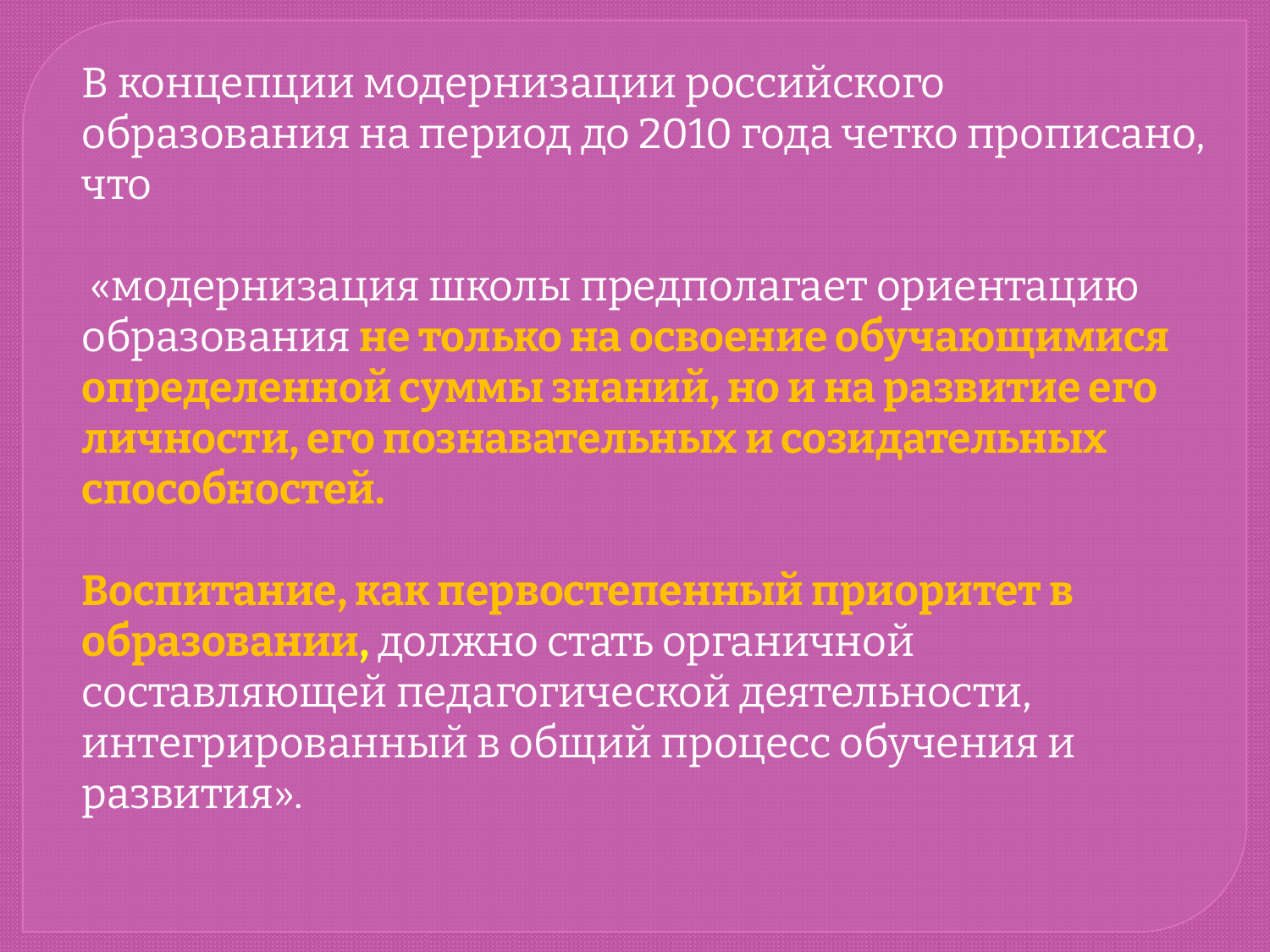

В концепции модернизации российского образования на период до 2010 года четко прописано, что

 «модернизация школы предполагает ориентацию образования не только на освоение обучающимися определенной суммы знаний, но и на развитие его личности, его познавательных и созидательных способностей.

Воспитание, как первостепенный приоритет в образовании, должно стать органичной составляющей педагогической деятельности, интегрированный в общий процесс обучения и развития».